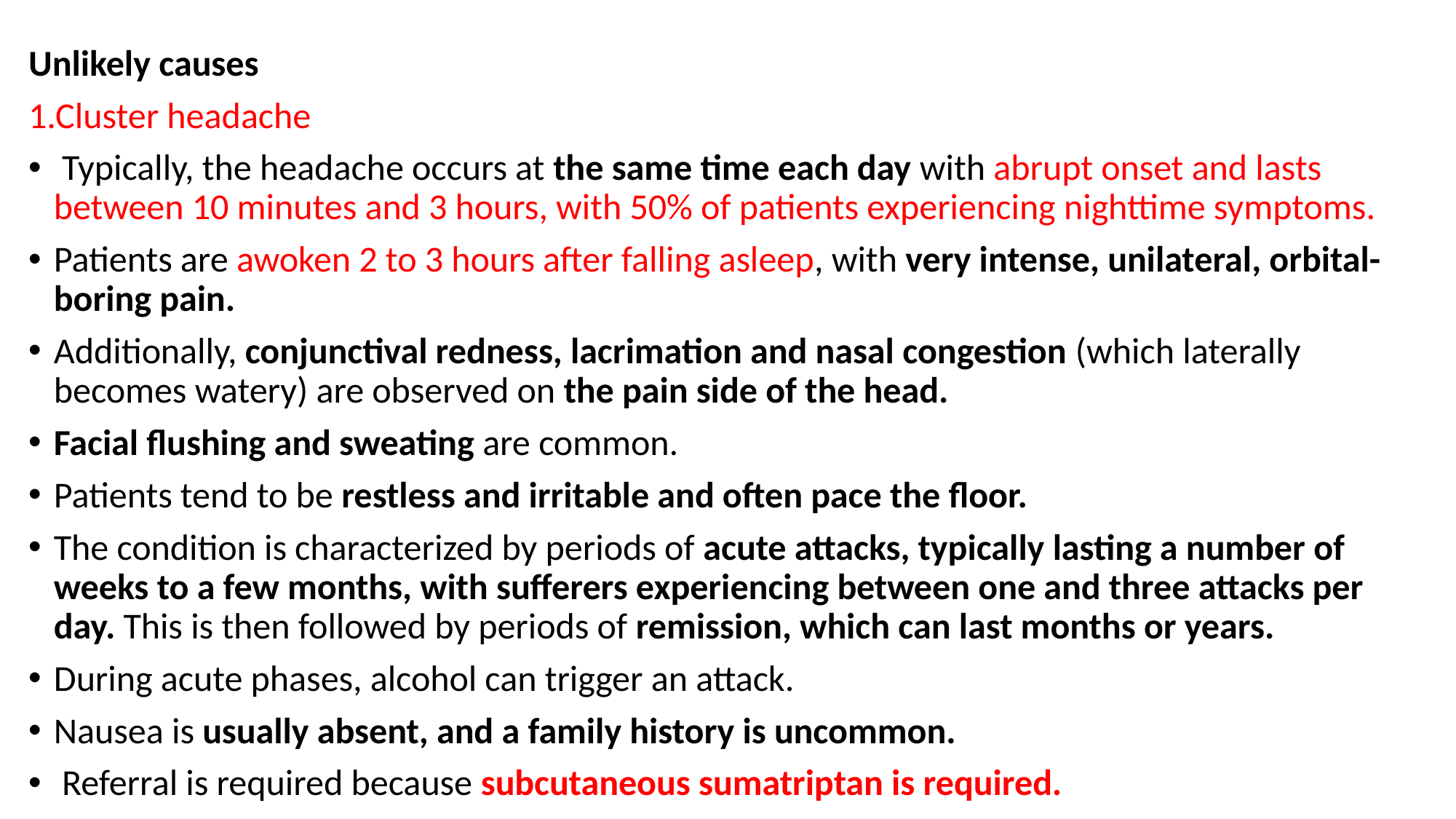

Unlikely causes
1.Cluster headache
 Typically, the headache occurs at the same time each day with abrupt onset and lasts between 10 minutes and 3 hours, with 50% of patients experiencing nighttime symptoms.
Patients are awoken 2 to 3 hours after falling asleep, with very intense, unilateral, orbital-boring pain.
Additionally, conjunctival redness, lacrimation and nasal congestion (which laterally becomes watery) are observed on the pain side of the head.
Facial flushing and sweating are common.
Patients tend to be restless and irritable and often pace the floor.
The condition is characterized by periods of acute attacks, typically lasting a number of weeks to a few months, with sufferers experiencing between one and three attacks per day. This is then followed by periods of remission, which can last months or years.
During acute phases, alcohol can trigger an attack.
Nausea is usually absent, and a family history is uncommon.
 Referral is required because subcutaneous sumatriptan is required.